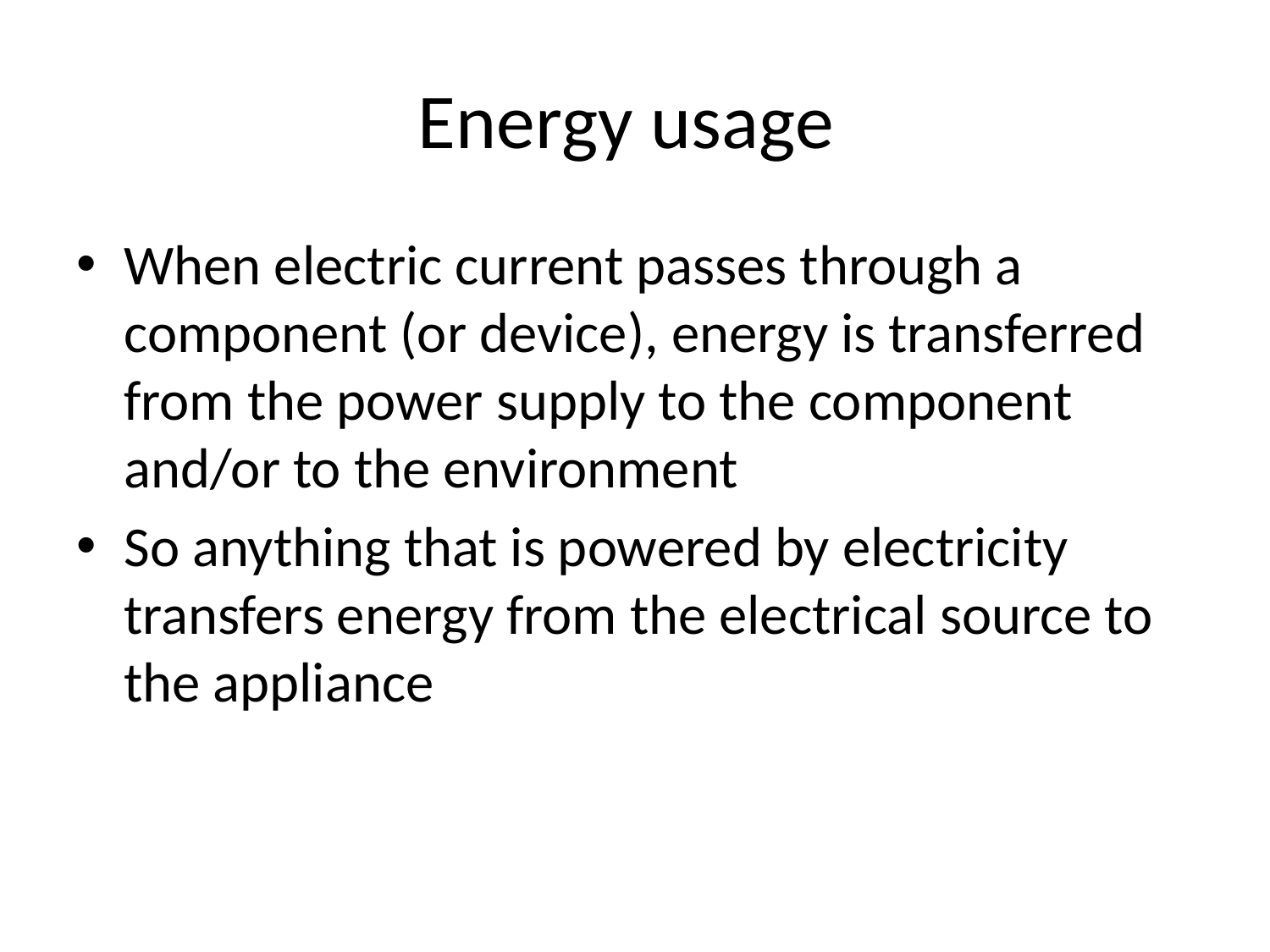

# Energy usage
When electric current passes through a component (or device), energy is transferred from the power supply to the component and/or to the environment
So anything that is powered by electricity transfers energy from the electrical source to the appliance